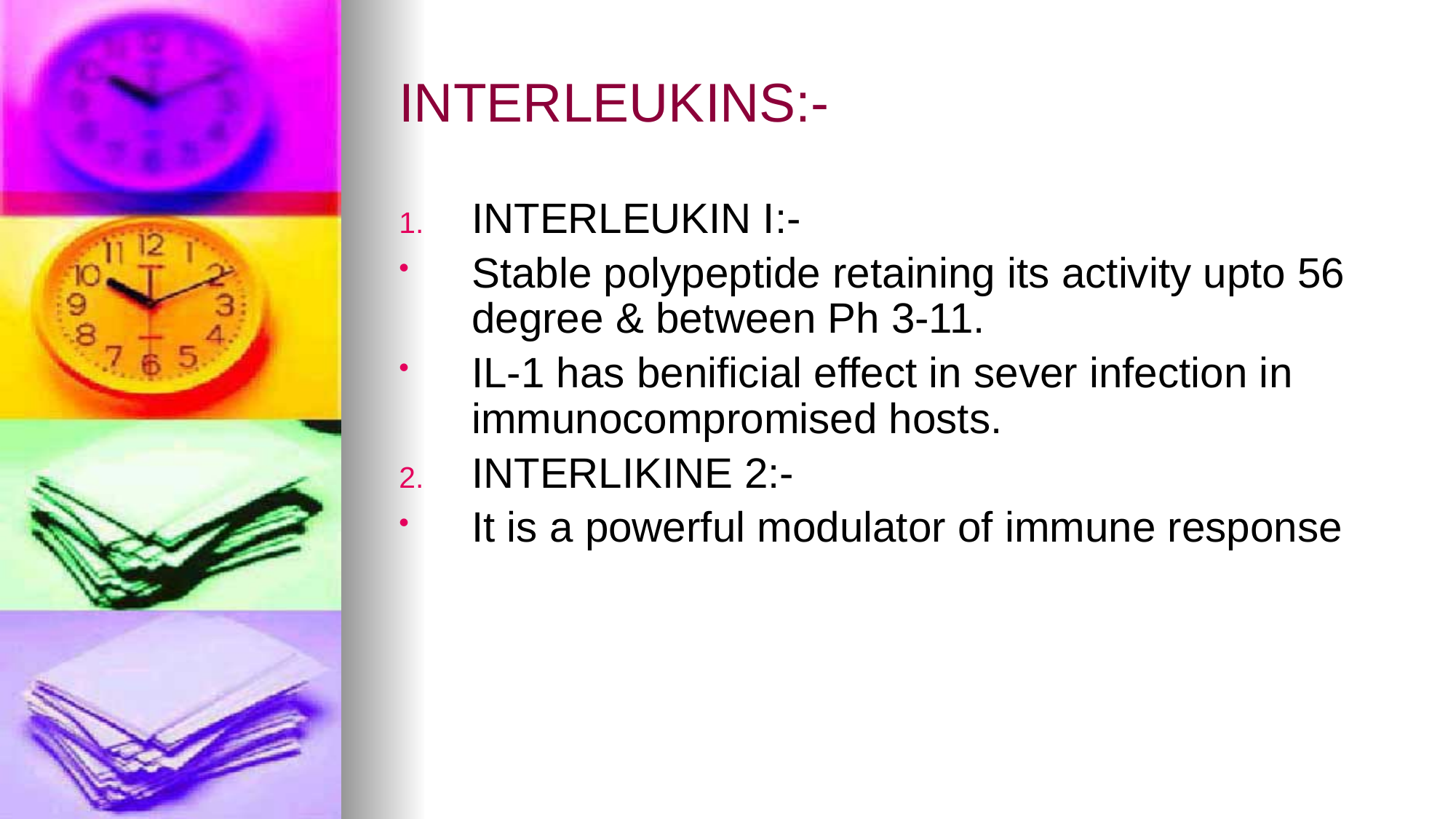

# INTERLEUKINS:-
INTERLEUKIN I:-
Stable polypeptide retaining its activity upto 56 degree & between Ph 3-11.
IL-1 has benificial effect in sever infection in immunocompromised hosts.
INTERLIKINE 2:-
It is a powerful modulator of immune response